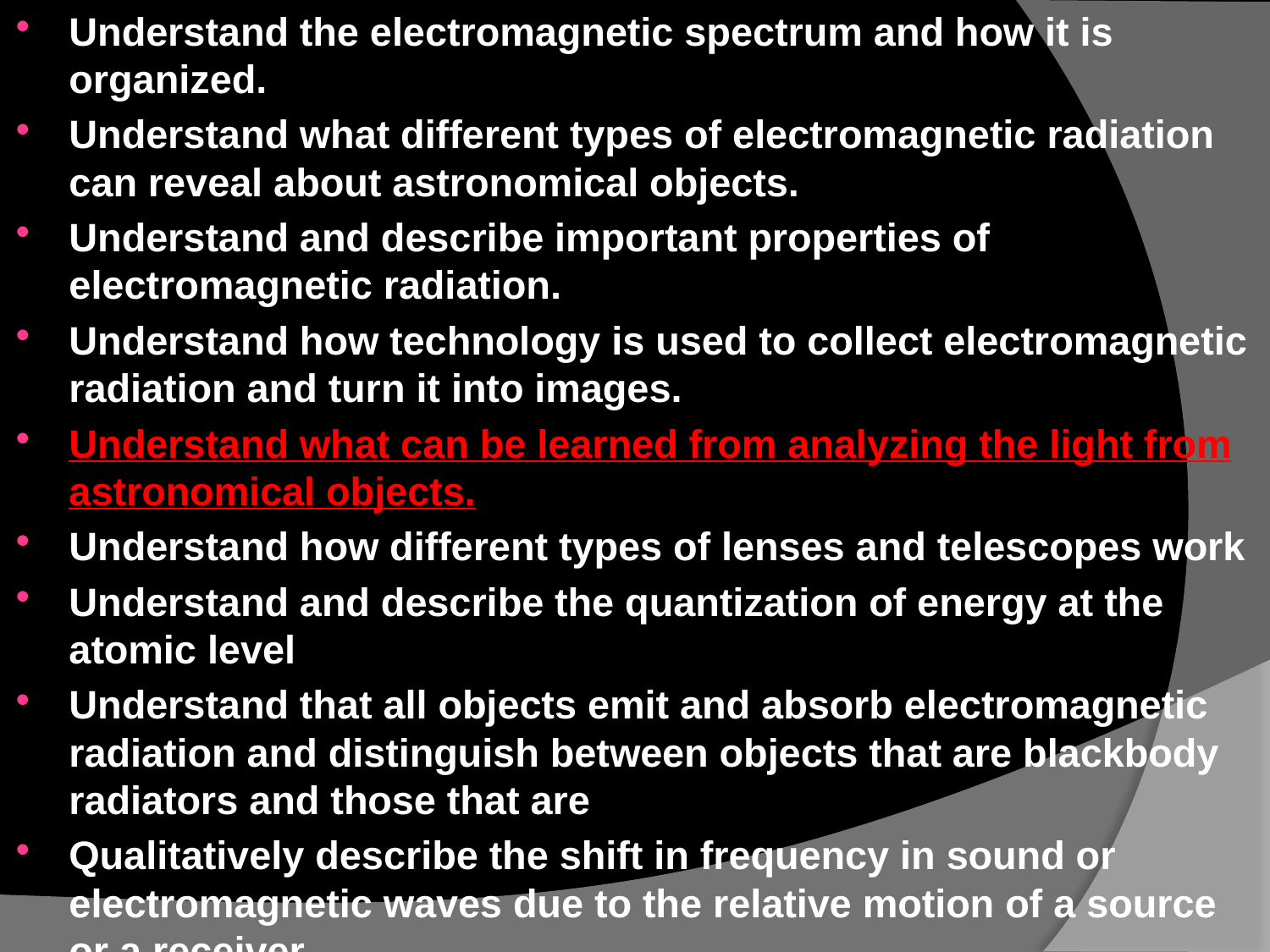

Understand the electromagnetic spectrum and how it is organized.
Understand what different types of electromagnetic radiation can reveal about astronomical objects.
Understand and describe important properties of electromagnetic radiation.
Understand how technology is used to collect electromagnetic radiation and turn it into images.
Understand what can be learned from analyzing the light from astronomical objects.
Understand how different types of lenses and telescopes work
Understand and describe the quantization of energy at the atomic level
Understand that all objects emit and absorb electromagnetic radiation and distinguish between objects that are blackbody radiators and those that are
Qualitatively describe the shift in frequency in sound or electromagnetic waves due to the relative motion of a source or a receiver